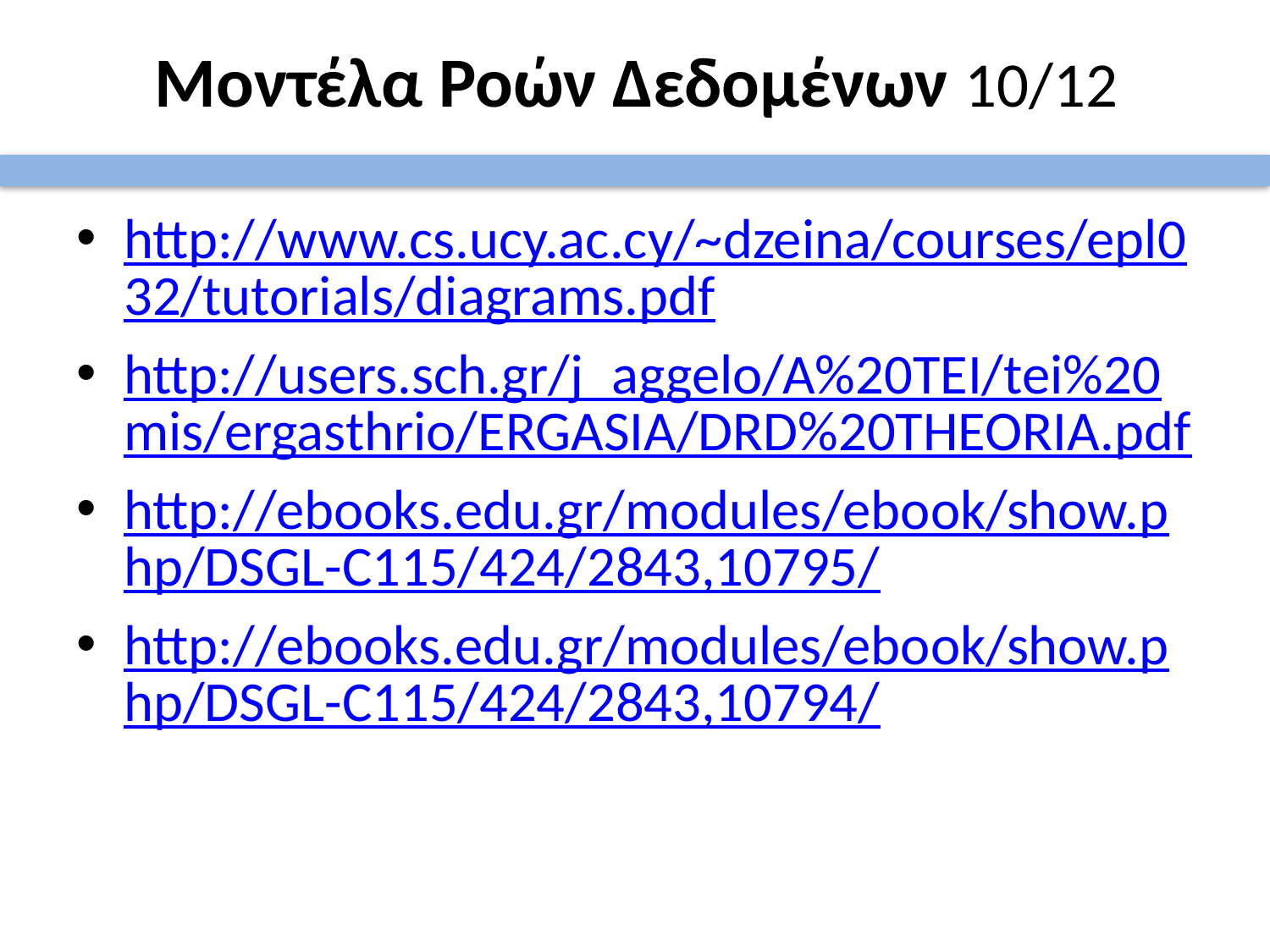

# Μοντέλα Ροών Δεδομένων 10/12
http://www.cs.ucy.ac.cy/~dzeina/courses/epl032/tutorials/diagrams.pdf
http://users.sch.gr/j_aggelo/A%20TEI/tei%20mis/ergasthrio/ERGASIA/DRD%20THEORIA.pdf
http://ebooks.edu.gr/modules/ebook/show.php/DSGL-C115/424/2843,10795/
http://ebooks.edu.gr/modules/ebook/show.php/DSGL-C115/424/2843,10794/